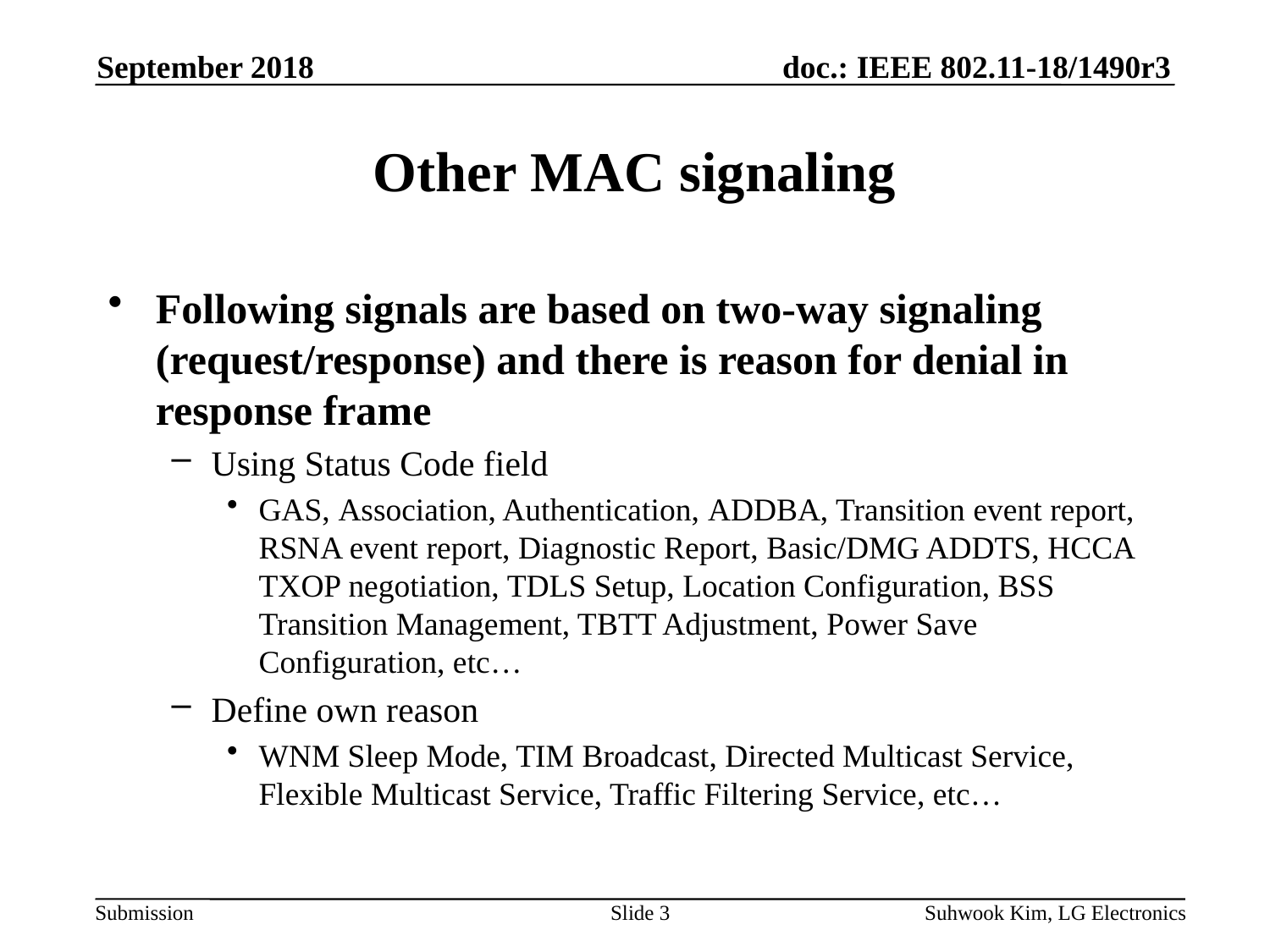

September 2018
# Other MAC signaling
Following signals are based on two-way signaling (request/response) and there is reason for denial in response frame
Using Status Code field
GAS, Association, Authentication, ADDBA, Transition event report, RSNA event report, Diagnostic Report, Basic/DMG ADDTS, HCCA TXOP negotiation, TDLS Setup, Location Configuration, BSS Transition Management, TBTT Adjustment, Power Save Configuration, etc…
Define own reason
WNM Sleep Mode, TIM Broadcast, Directed Multicast Service,  Flexible Multicast Service, Traffic Filtering Service, etc…
Slide 3
Suhwook Kim, LG Electronics